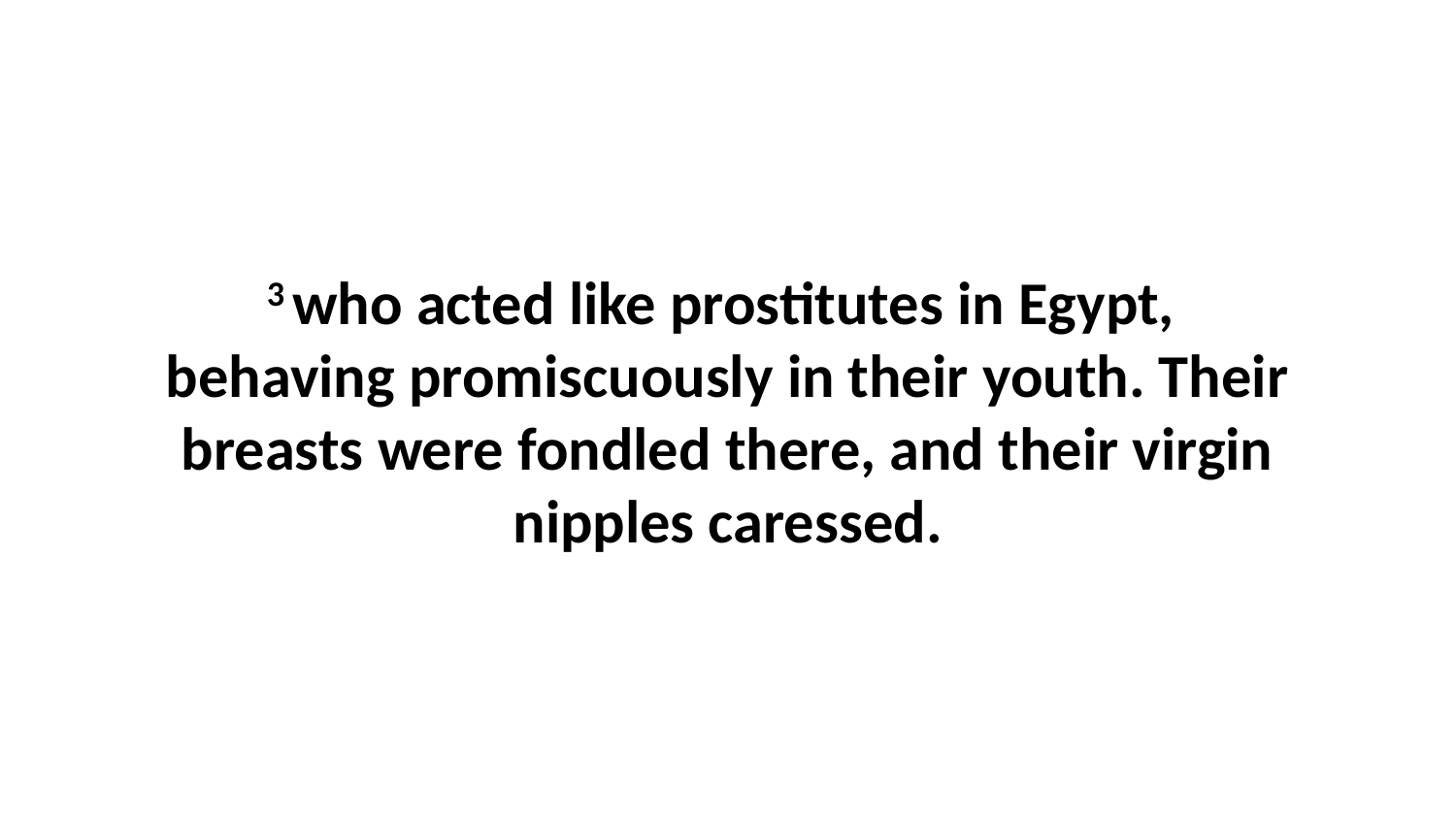

3 who acted like prostitutes in Egypt,  behaving promiscuously in their youth. Their breasts were fondled there, and their virgin nipples caressed.